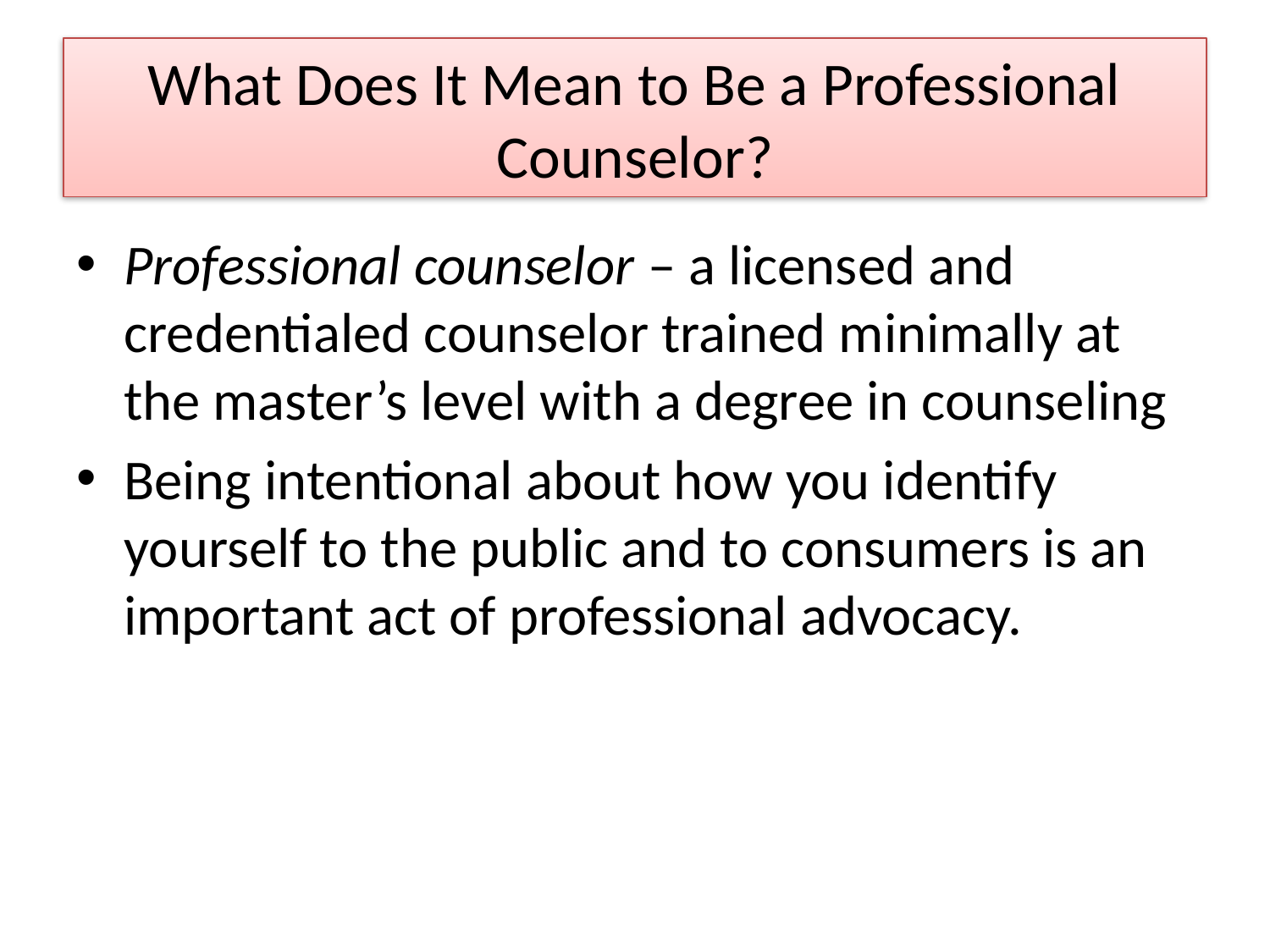

# What Does It Mean to Be a Professional Counselor?
Professional counselor – a licensed and credentialed counselor trained minimally at the master’s level with a degree in counseling
Being intentional about how you identify yourself to the public and to consumers is an important act of professional advocacy.